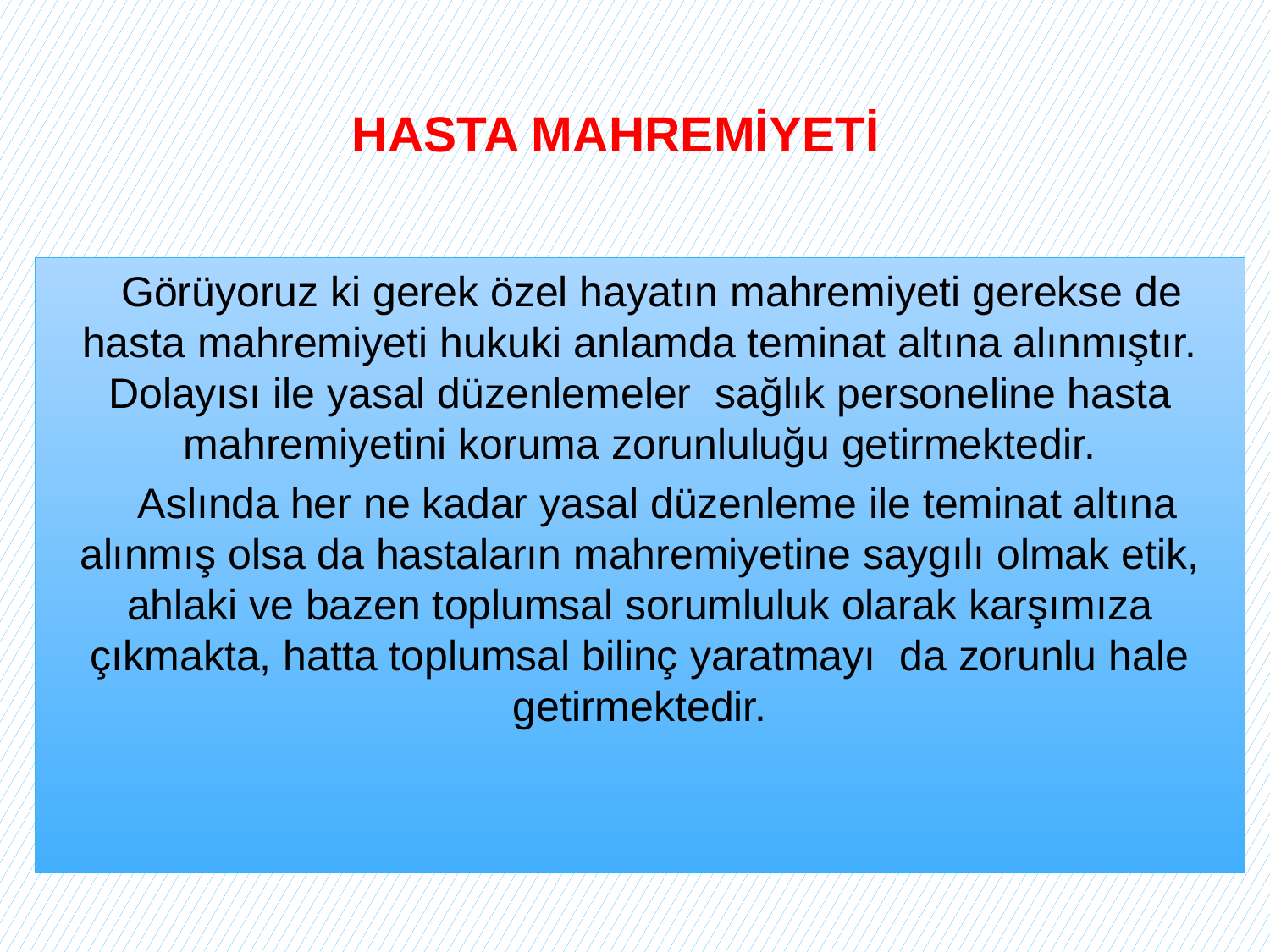

# HASTA MAHREMİYETİ
  Görüyoruz ki gerek özel hayatın mahremiyeti gerekse de hasta mahremiyeti hukuki anlamda teminat altına alınmıştır. Dolayısı ile yasal düzenlemeler  sağlık personeline hasta mahremiyetini koruma zorunluluğu getirmektedir.
   Aslında her ne kadar yasal düzenleme ile teminat altına alınmış olsa da hastaların mahremiyetine saygılı olmak etik, ahlaki ve bazen toplumsal sorumluluk olarak karşımıza çıkmakta, hatta toplumsal bilinç yaratmayı  da zorunlu hale getirmektedir.